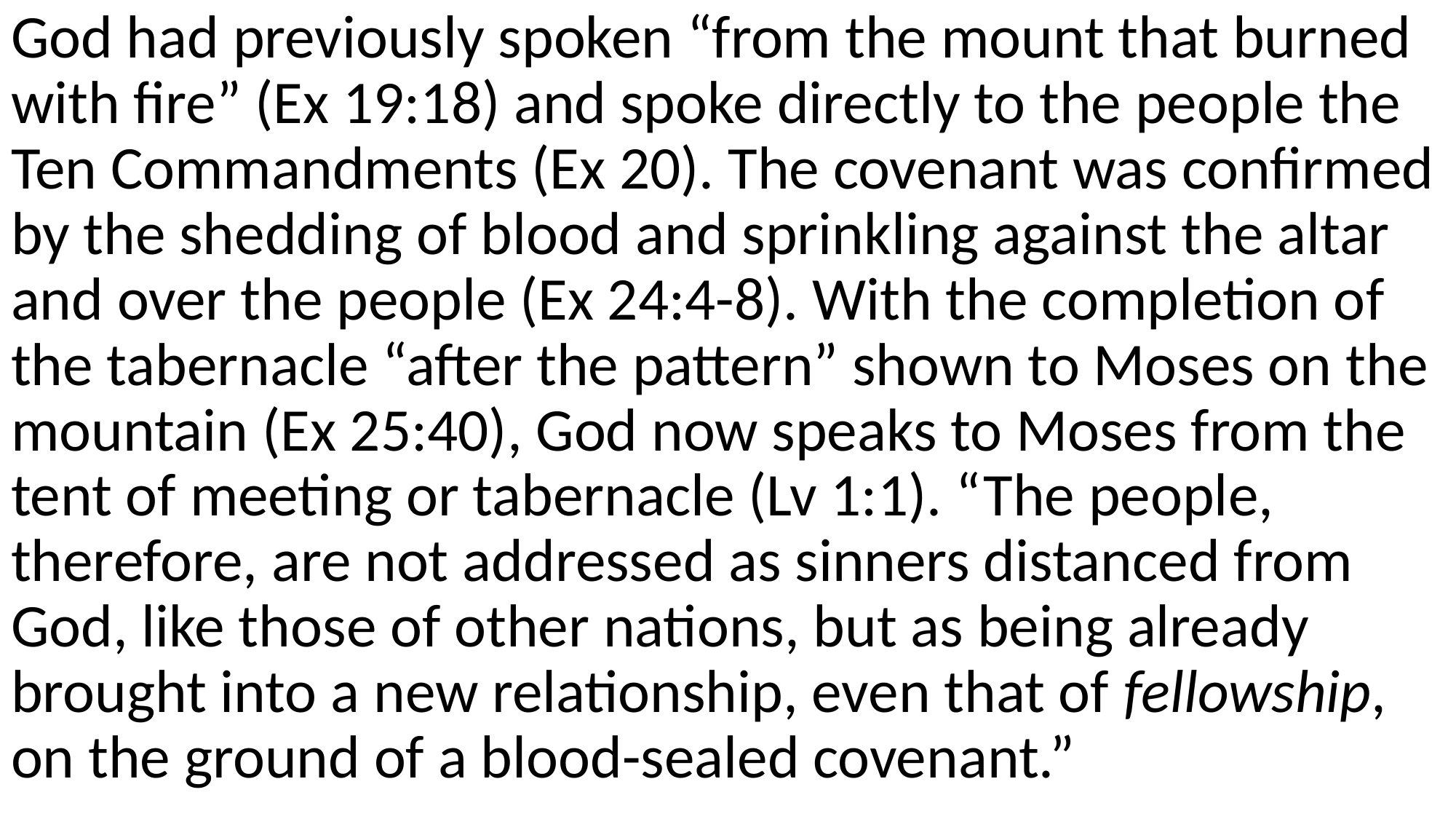

God had previously spoken “from the mount that burned with fire” (Ex 19:18) and spoke directly to the people the Ten Commandments (Ex 20). The covenant was confirmed by the shedding of blood and sprinkling against the altar and over the people (Ex 24:4-8). With the completion of the tabernacle “after the pattern” shown to Moses on the mountain (Ex 25:40), God now speaks to Moses from the tent of meeting or tabernacle (Lv 1:1). “The people, therefore, are not addressed as sinners distanced from God, like those of other nations, but as being already brought into a new relationship, even that of fellowship, on the ground of a blood-sealed covenant.”
#